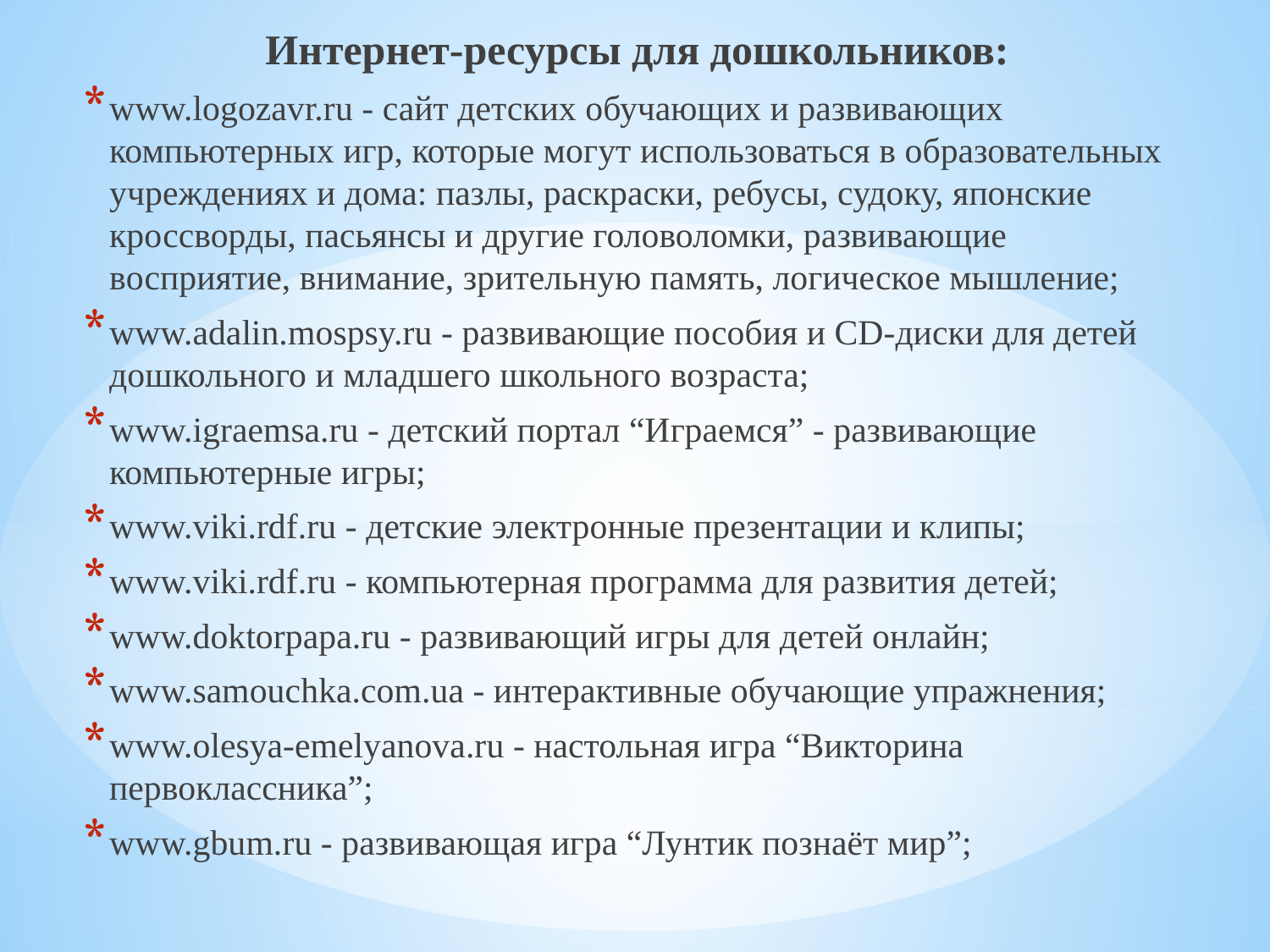

Интернет-ресурсы для дошкольников:
www.logozavr.ru - сайт детских обучающих и развивающих компьютерных игр, которые могут использоваться в образовательных учреждениях и дома: пазлы, раскраски, ребусы, судоку, японские кроссворды, пасьянсы и другие головоломки, развивающие восприятие, внимание, зрительную память, логическое мышление;
www.adalin.mospsy.ru - развивающие пособия и CD-диски для детей дошкольного и младшего школьного возраста;
www.igraemsa.ru - детский портал “Играемся” - развивающие компьютерные игры;
www.viki.rdf.ru - детские электронные презентации и клипы;
www.viki.rdf.ru - компьютерная программа для развития детей;
www.doktorpapa.ru - развивающий игры для детей онлайн;
www.samouchka.com.ua - интерактивные обучающие упражнения;
www.olesya-emelyanova.ru - настольная игра “Викторина первоклассника”;
www.gbum.ru - развивающая игра “Лунтик познаёт мир”;